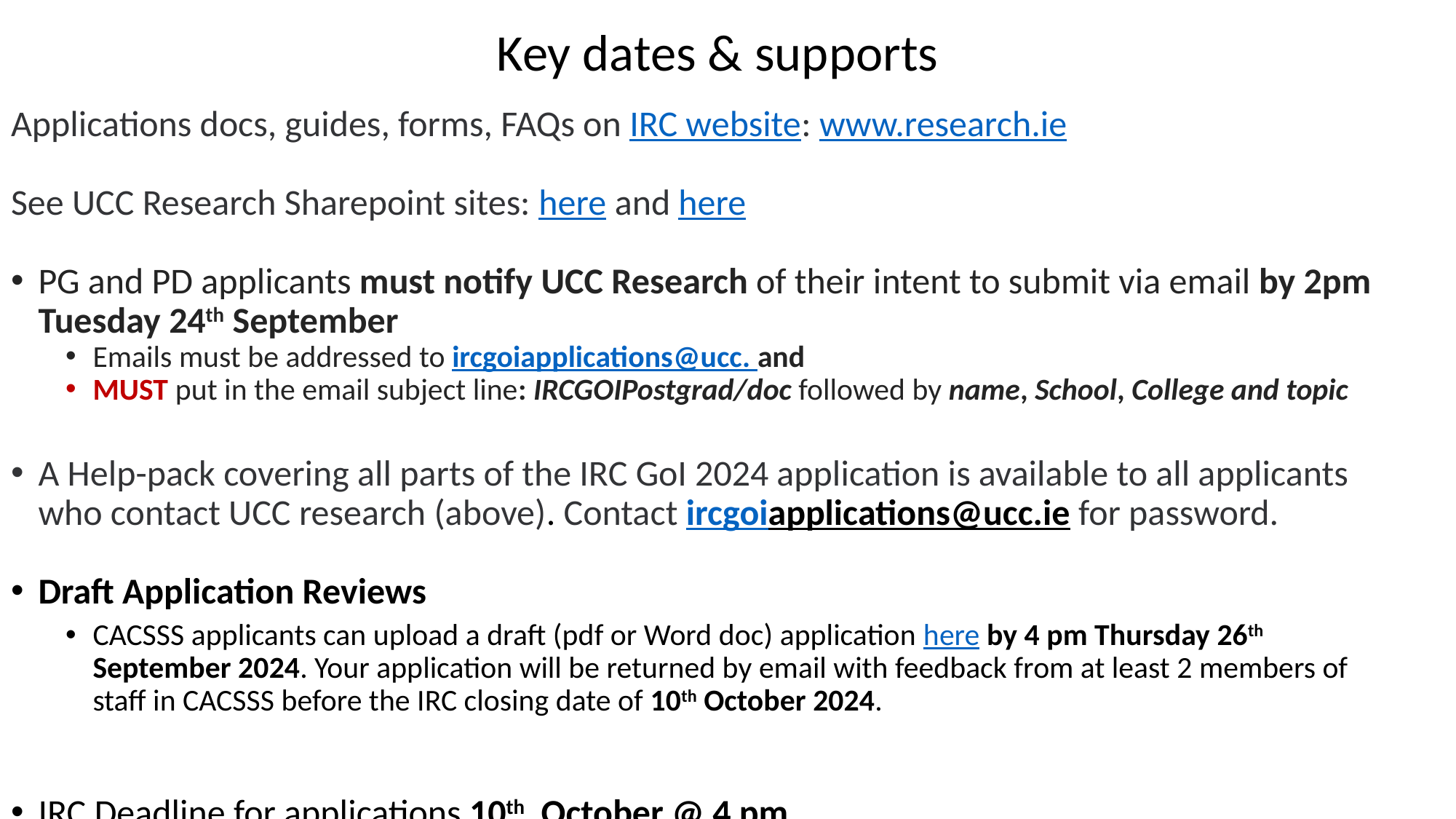

# Key dates & supports
Applications docs, guides, forms, FAQs on IRC website: www.research.ie

See UCC Research Sharepoint sites: here and here

PG and PD applicants must notify UCC Research of their intent to submit via email by 2pm Tuesday 24th September
Emails must be addressed to ircgoiapplications@ucc. and
MUST put in the email subject line: IRCGOIPostgrad/doc followed by name, School, College and topic

A Help-pack covering all parts of the IRC GoI 2024 application is available to all applicants who contact UCC research (above). Contact ircgoiapplications@ucc.ie for password.

Draft Application Reviews
CACSSS applicants can upload a draft (pdf or Word doc) application here by 4 pm Thursday 26th September 2024. Your application will be returned by email with feedback from at least 2 members of staff in CACSSS before the IRC closing date of 10th October 2024.

IRC Deadline for applications 10th  October @ 4 pm